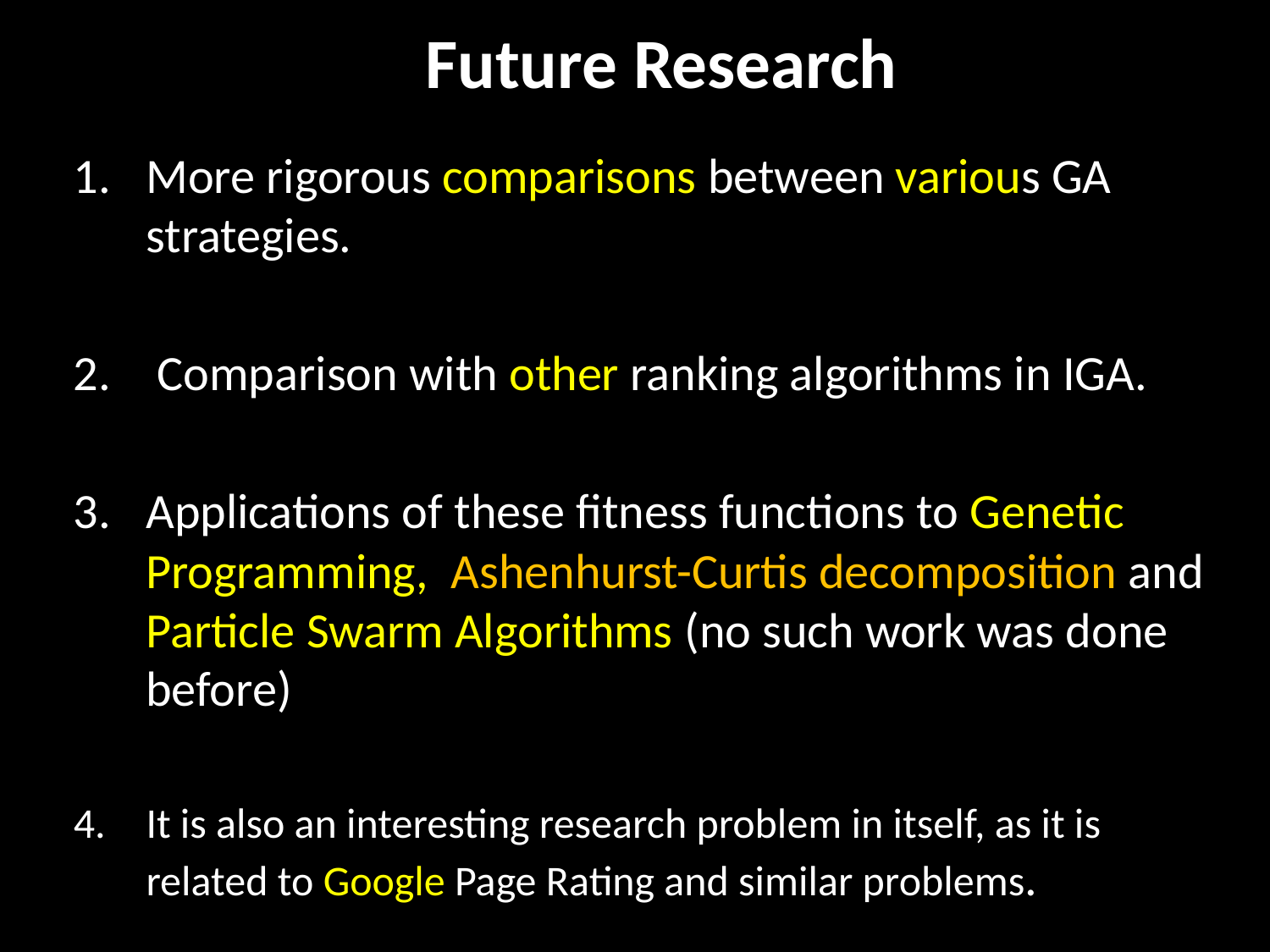

Future Research
More rigorous comparisons between various GA strategies.

 Comparison with other ranking algorithms in IGA.

Applications of these fitness functions to Genetic Programming,  Ashenhurst-Curtis decomposition and Particle Swarm Algorithms (no such work was done before)

It is also an interesting research problem in itself, as it is related to Google Page Rating and similar problems.